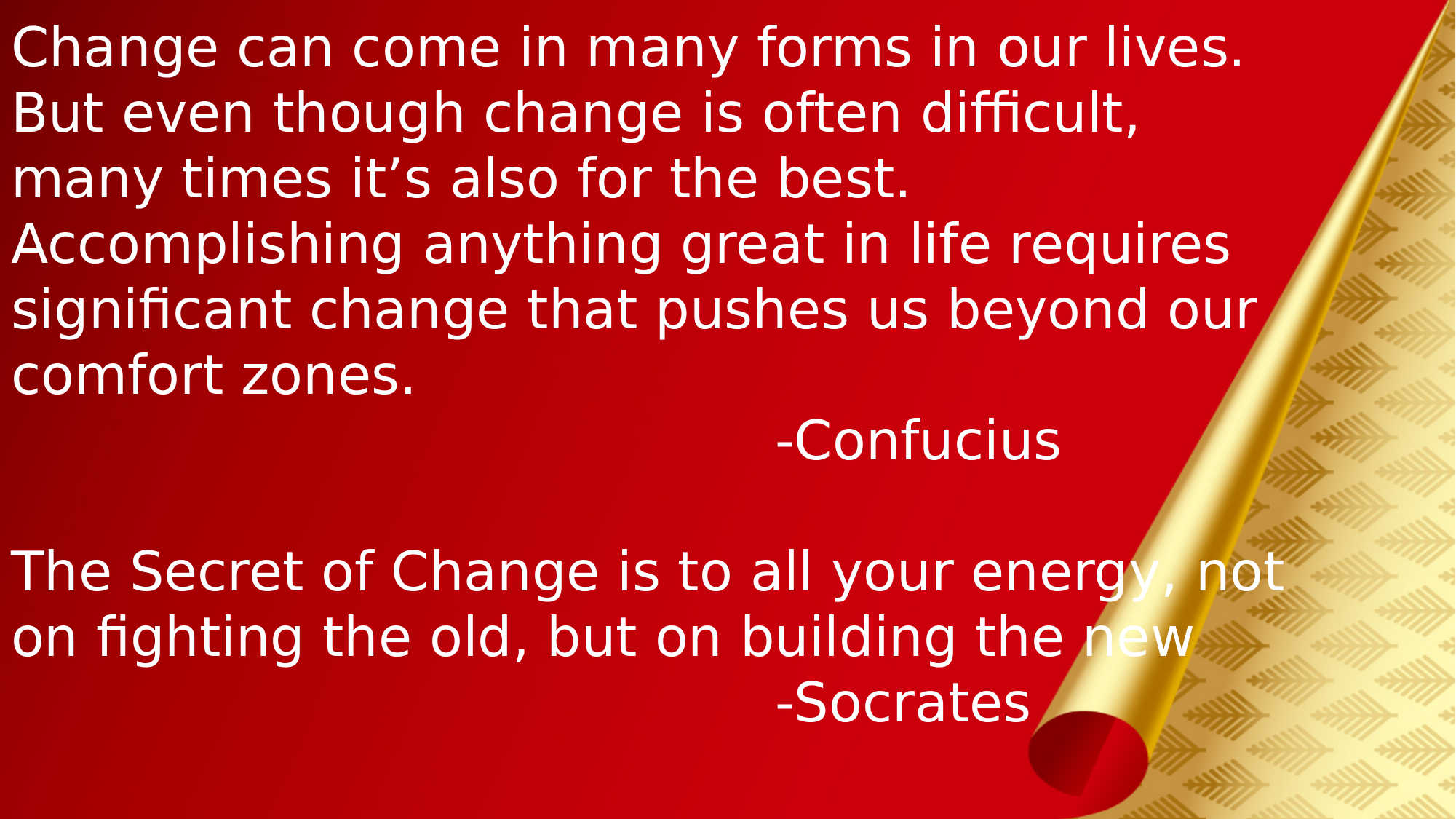

Change can come in many forms in our lives. But even though change is often difficult, many times it’s also for the best. Accomplishing anything great in life requires significant change that pushes us beyond our comfort zones.
							-Confucius
The Secret of Change is to all your energy, not on fighting the old, but on building the new
							-Socrates